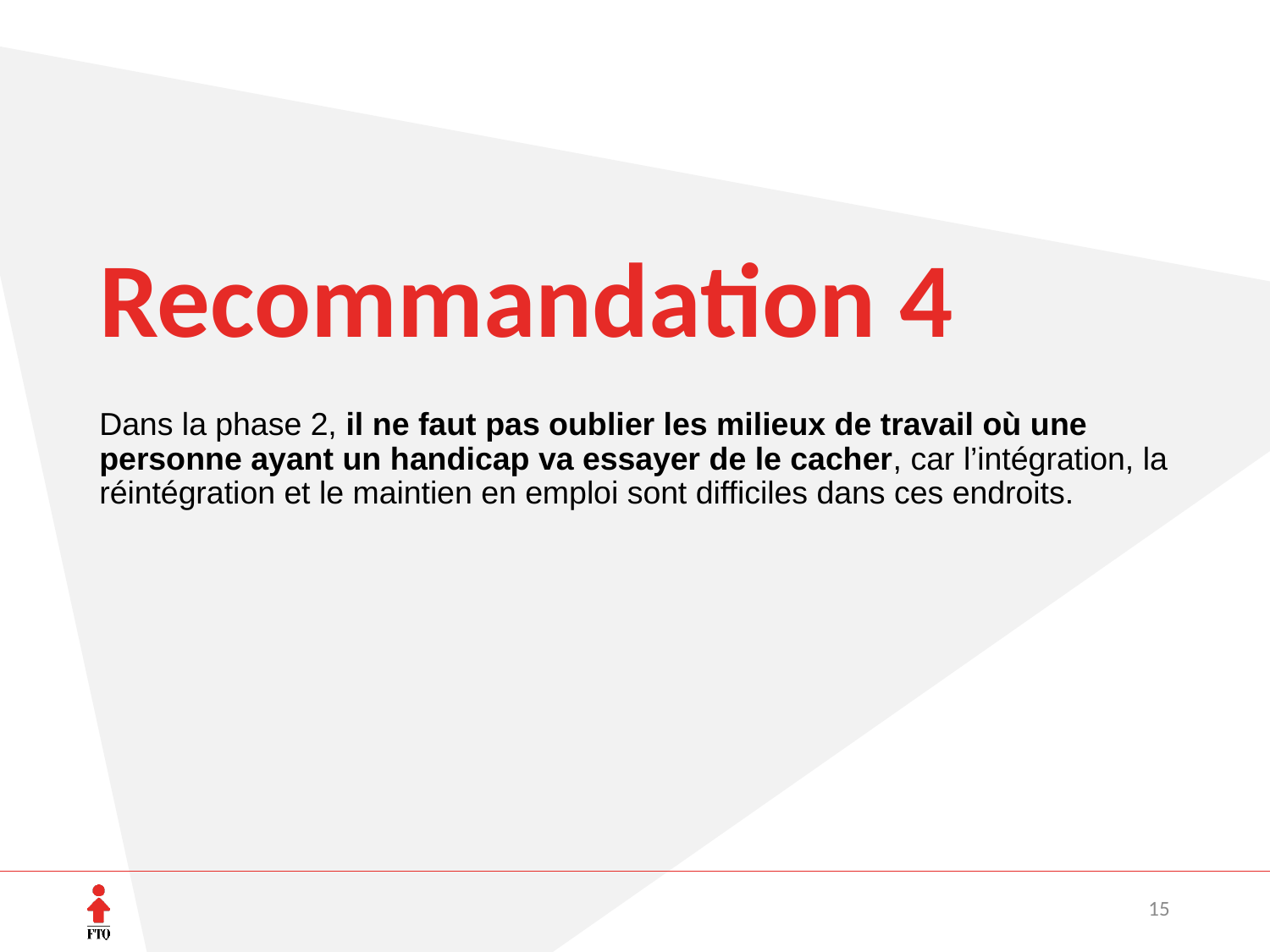

# Recommandation 4
Dans la phase 2, il ne faut pas oublier les milieux de travail où une personne ayant un handicap va essayer de le cacher, car l’intégration, la réintégration et le maintien en emploi sont difficiles dans ces endroits.

15